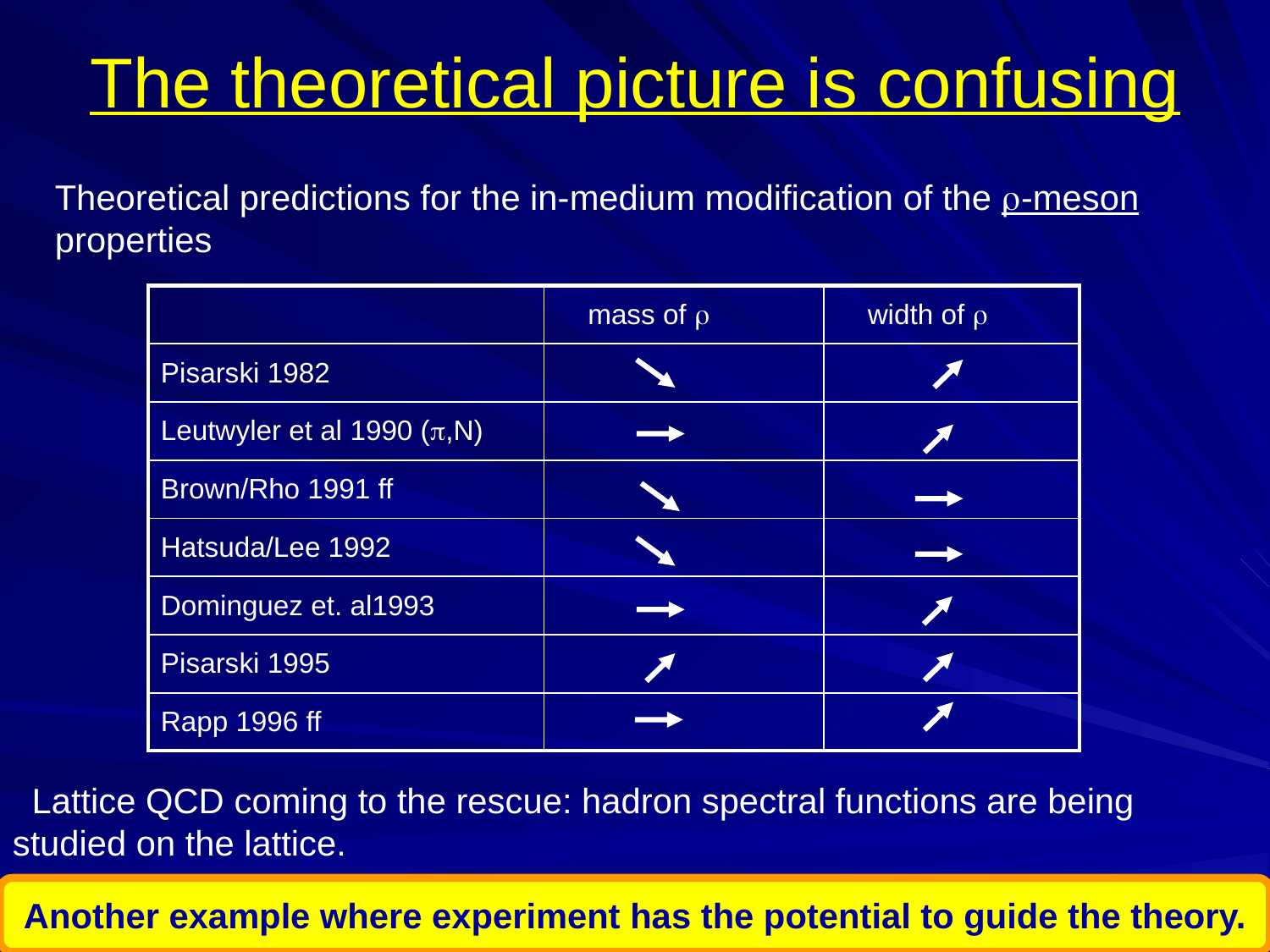

# The theoretical picture is confusing
Theoretical predictions for the in-medium modification of the ρ-meson properties
|  | mass of ρ | width of ρ |
| --- | --- | --- |
| Pisarski 1982 |  |  |
| Leutwyler et al 1990 (π,N) |  |  |
| Brown/Rho 1991 ff |  |  |
| Hatsuda/Lee 1992 |  |  |
| Dominguez et. al1993 |  |  |
| Pisarski 1995 |  |  |
| Rapp 1996 ff |  |  |

  Lattice QCD coming to the rescue: hadron spectral functions are being studied on the lattice.
Another example where experiment has the potential to guide the theory.